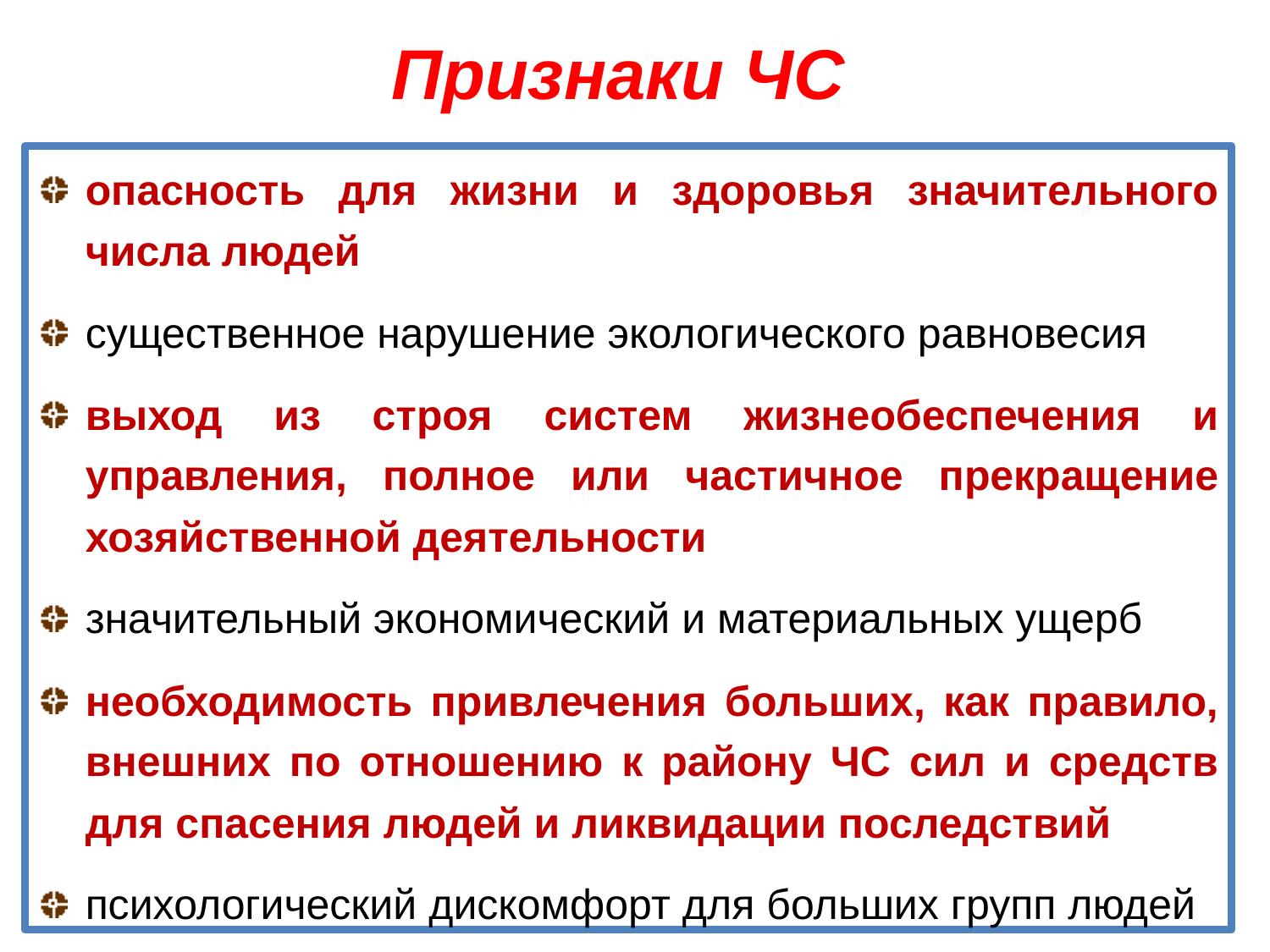

# Признаки ЧС
опасность для жизни и здоровья значительного числа людей
существенное нарушение экологического равновесия
выход из строя систем жизнеобеспечения и управления, полное или частичное прекращение хозяйственной деятельности
значительный экономический и материальных ущерб
необходимость привлечения больших, как правило, внешних по отношению к району ЧС сил и средств для спасения людей и ликвидации последствий
психологический дискомфорт для больших групп людей